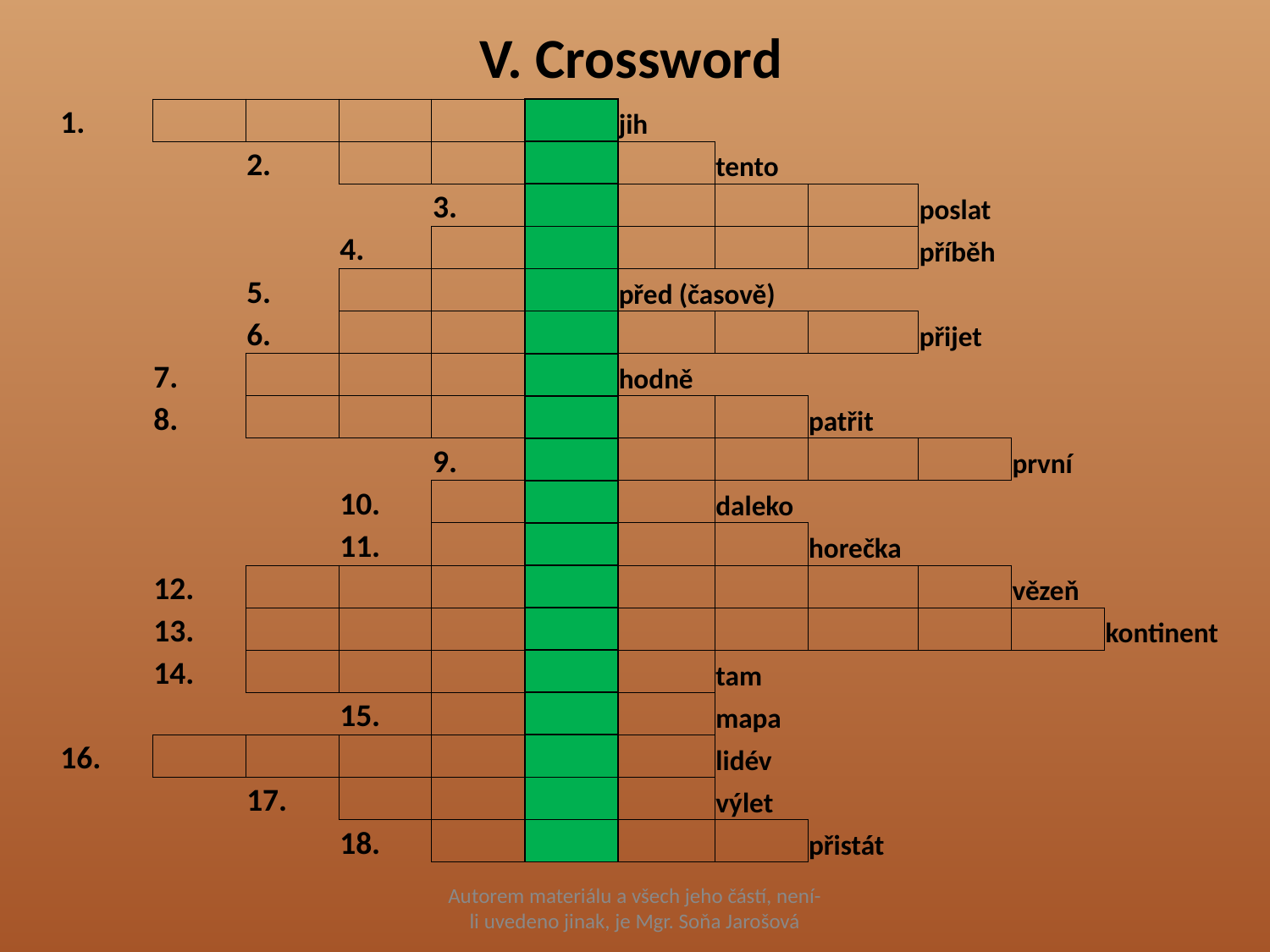

# V. Crossword
| 1. |  |  |  |  |  | jih |  |  |  |  |  |
| --- | --- | --- | --- | --- | --- | --- | --- | --- | --- | --- | --- |
|  |  | 2. |  |  |  |  | tento |  |  |  |  |
|  |  |  |  | 3. |  |  |  |  | poslat |  |  |
|  |  |  | 4. |  |  |  |  |  | příběh |  |  |
|  |  | 5. |  |  |  | před (časově) |  |  |  |  |  |
|  |  | 6. |  |  |  |  |  |  | přijet |  |  |
|  | 7. |  |  |  |  | hodně |  |  |  |  |  |
|  | 8. |  |  |  |  |  |  | patřit |  |  |  |
|  |  |  |  | 9. |  |  |  |  |  | první |  |
|  |  |  | 10. |  |  |  | daleko |  |  |  |  |
|  |  |  | 11. |  |  |  |  | horečka |  |  |  |
|  | 12. |  |  |  |  |  |  |  |  | vězeň |  |
|  | 13. |  |  |  |  |  |  |  |  |  | kontinent |
|  | 14. |  |  |  |  |  | tam |  |  |  |  |
|  |  |  | 15. |  |  |  | mapa |  |  |  |  |
| 16. |  |  |  |  |  |  | lidév |  |  |  |  |
|  |  | 17. |  |  |  |  | výlet |  |  |  |  |
|  |  |  | 18. |  |  |  |  | přistát |  |  |  |
Autorem materiálu a všech jeho částí, není-li uvedeno jinak, je Mgr. Soňa Jarošová